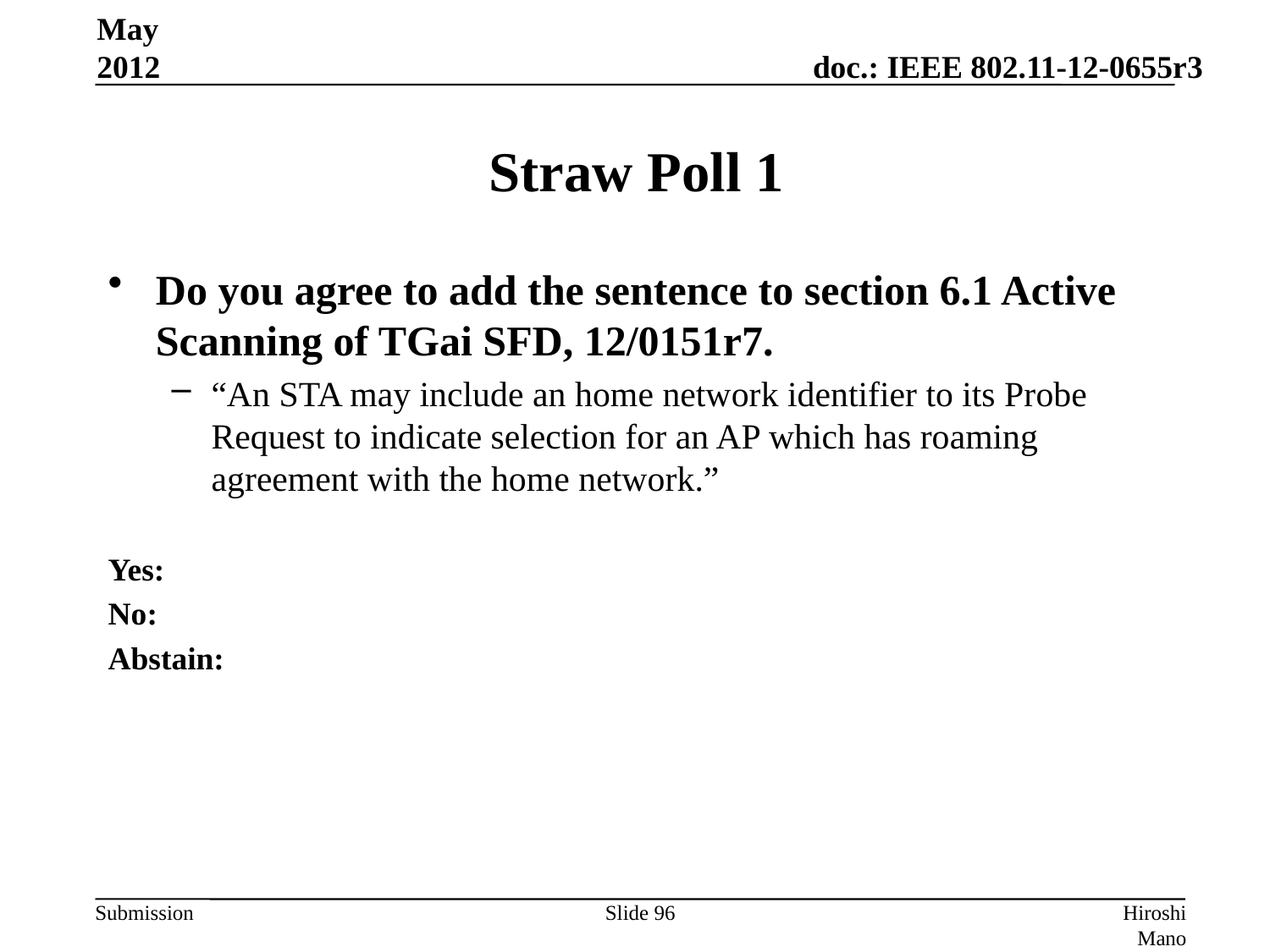

May 2012
# Straw Poll 1
Do you agree to add the sentence to section 6.1 Active Scanning of TGai SFD, 12/0151r7.
“An STA may include an home network identifier to its Probe Request to indicate selection for an AP which has roaming agreement with the home network.”

Yes:
No:
Abstain:

Slide 96
Hiroshi Mano (ATRD, Root, Lab)